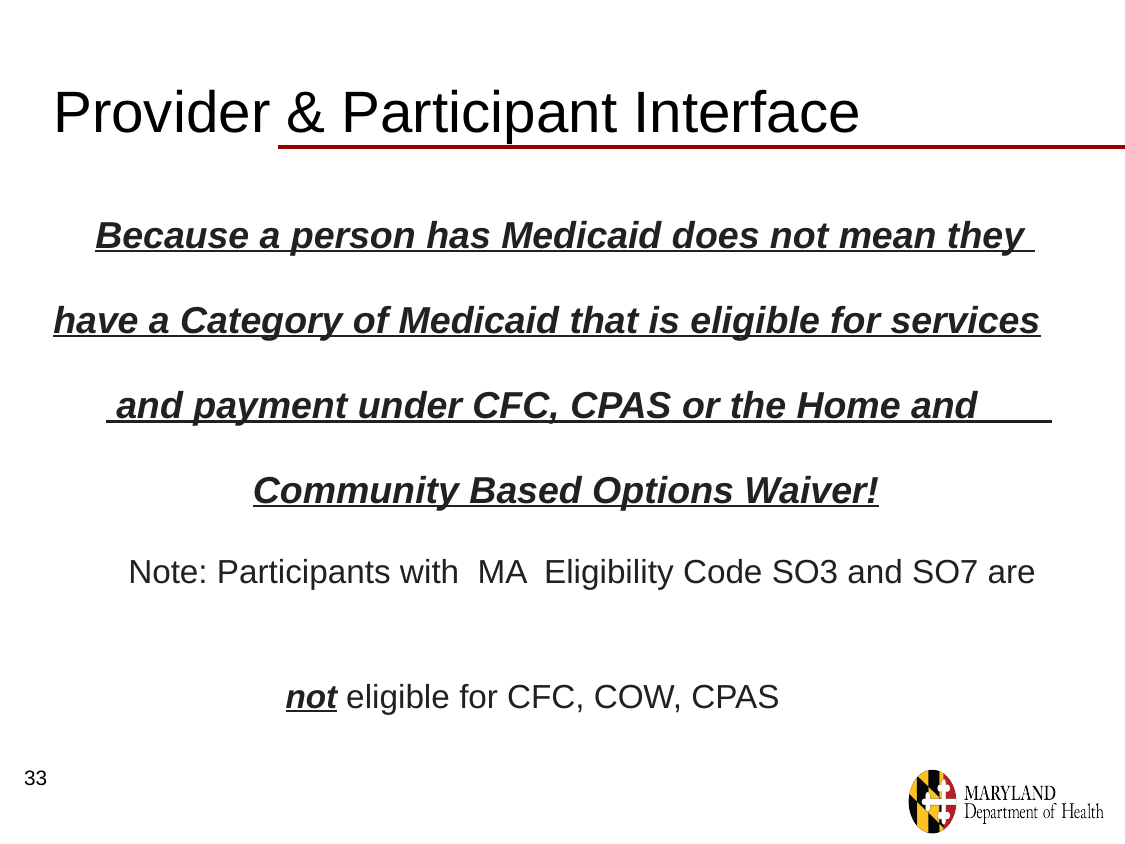

# Provider & Participant Interface
    Because a person has Medicaid does not mean they
have a Category of Medicaid that is eligible for services
      and payment under CFC, CPAS or the Home and
                   Community Based Options Waiver!
Note: Participants with  MA  Eligibility Code SO3 and SO7 are
                 not eligible for CFC, COW, CPAS
33